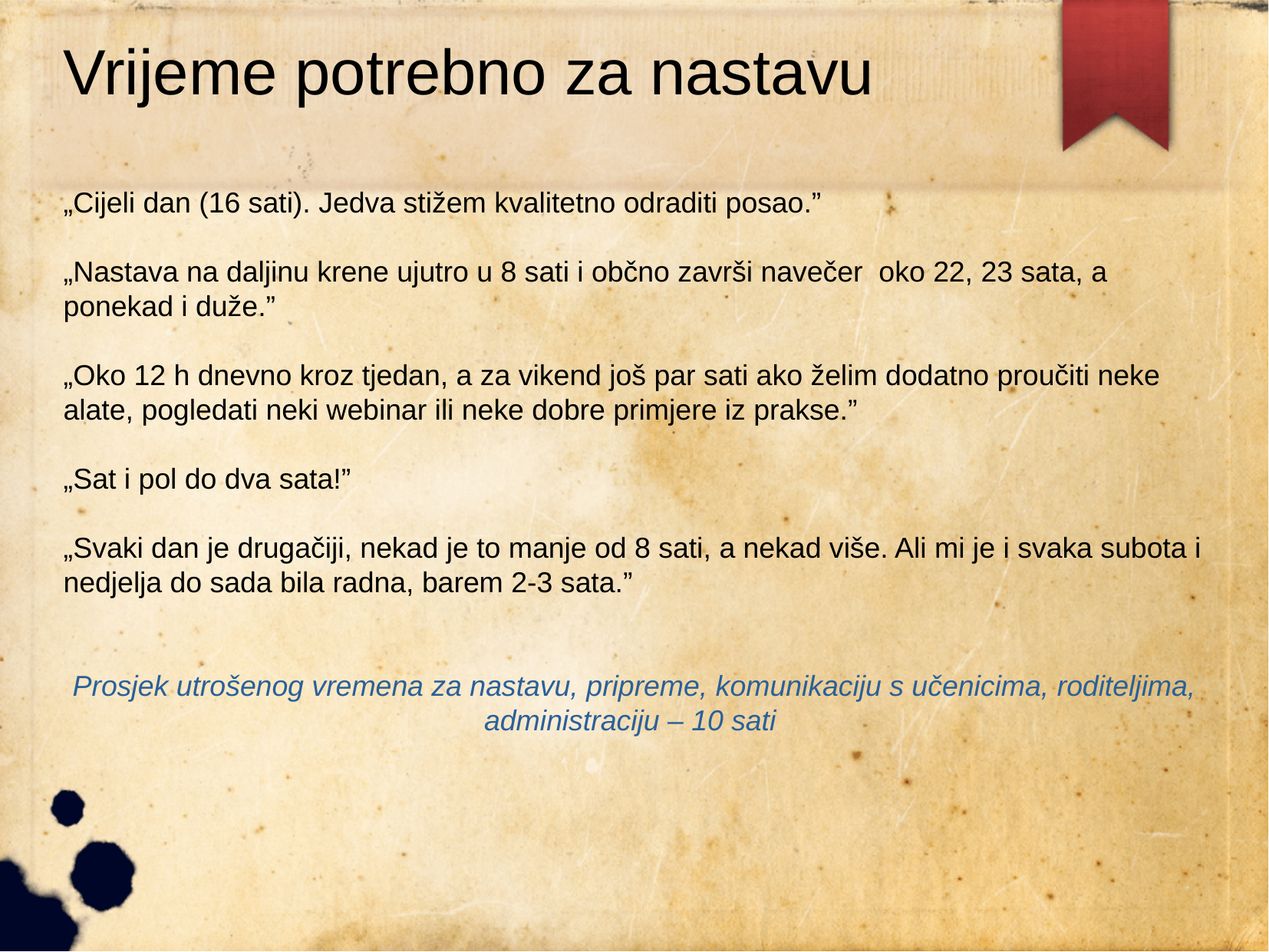

Vrijeme potrebno za nastavu

„Cijeli dan (16 sati). Jedva stižem kvalitetno odraditi posao.”

„Nastava na daljinu krene ujutro u 8 sati i občno završi navečer  oko 22, 23 sata, a ponekad i duže.”

„Oko 12 h dnevno kroz tjedan, a za vikend još par sati ako želim dodatno proučiti neke alate, pogledati neki webinar ili neke dobre primjere iz prakse.”

„Sat i pol do dva sata!”

„Svaki dan je drugačiji, nekad je to manje od 8 sati, a nekad više. Ali mi je i svaka subota i nedjelja do sada bila radna, barem 2-3 sata.”

Prosjek utrošenog vremena za nastavu, pripreme, komunikaciju s učenicima, roditeljima, administraciju – 10 sati